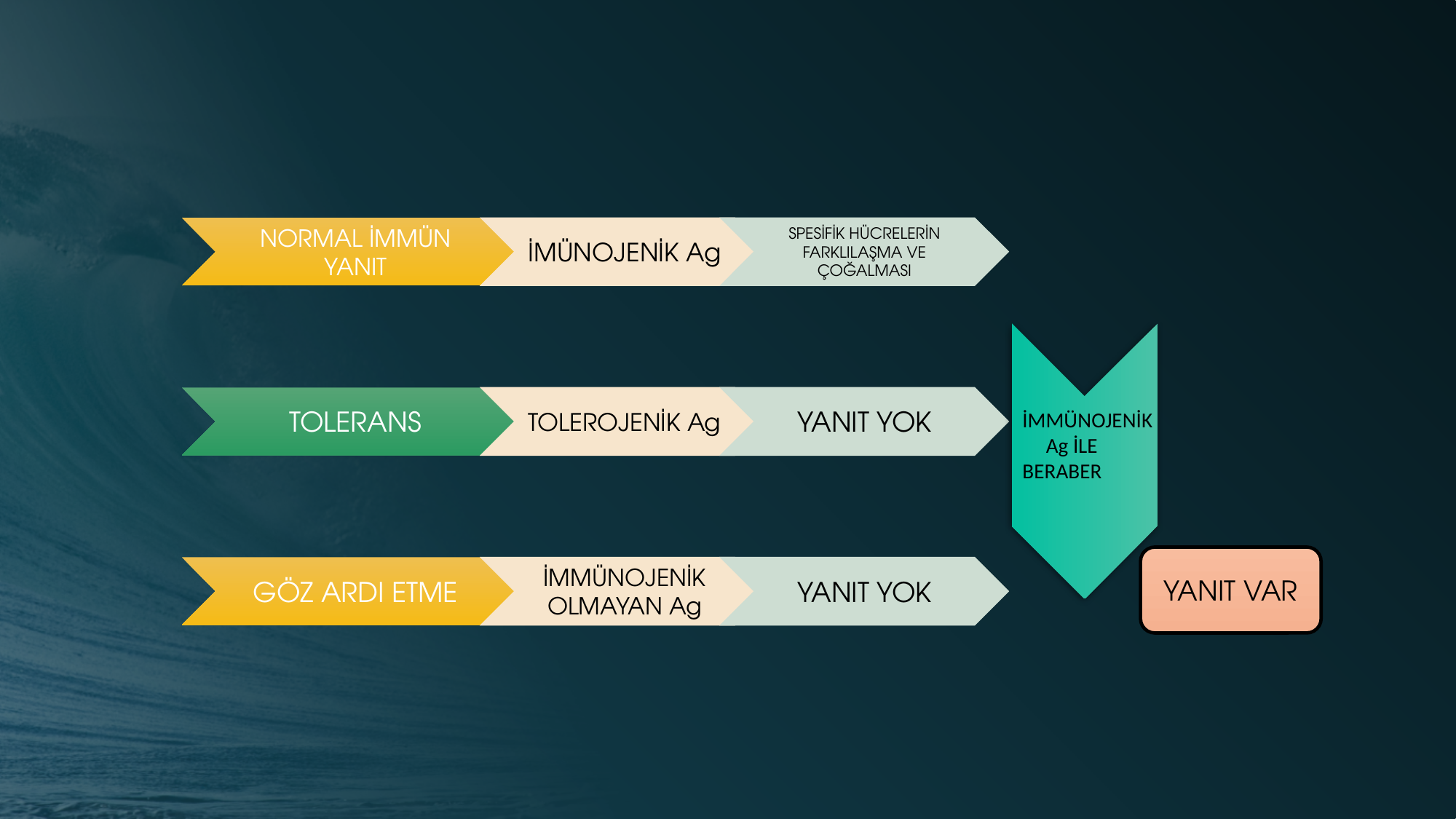

NORMAL İMMÜN YANIT
İMÜNOJENİK Ag
SPESİFİK HÜCRELERİN FARKLILAŞMA VE ÇOĞALMASI
TOLERANS
TOLEROJENİK Ag
GÖZ ARDI ETME
İMMÜNOJENİK OLMAYAN Ag
YANIT YOK
YANIT YOK

İMMÜNOJENİK      Ag İLE BERABER
YANIT VAR